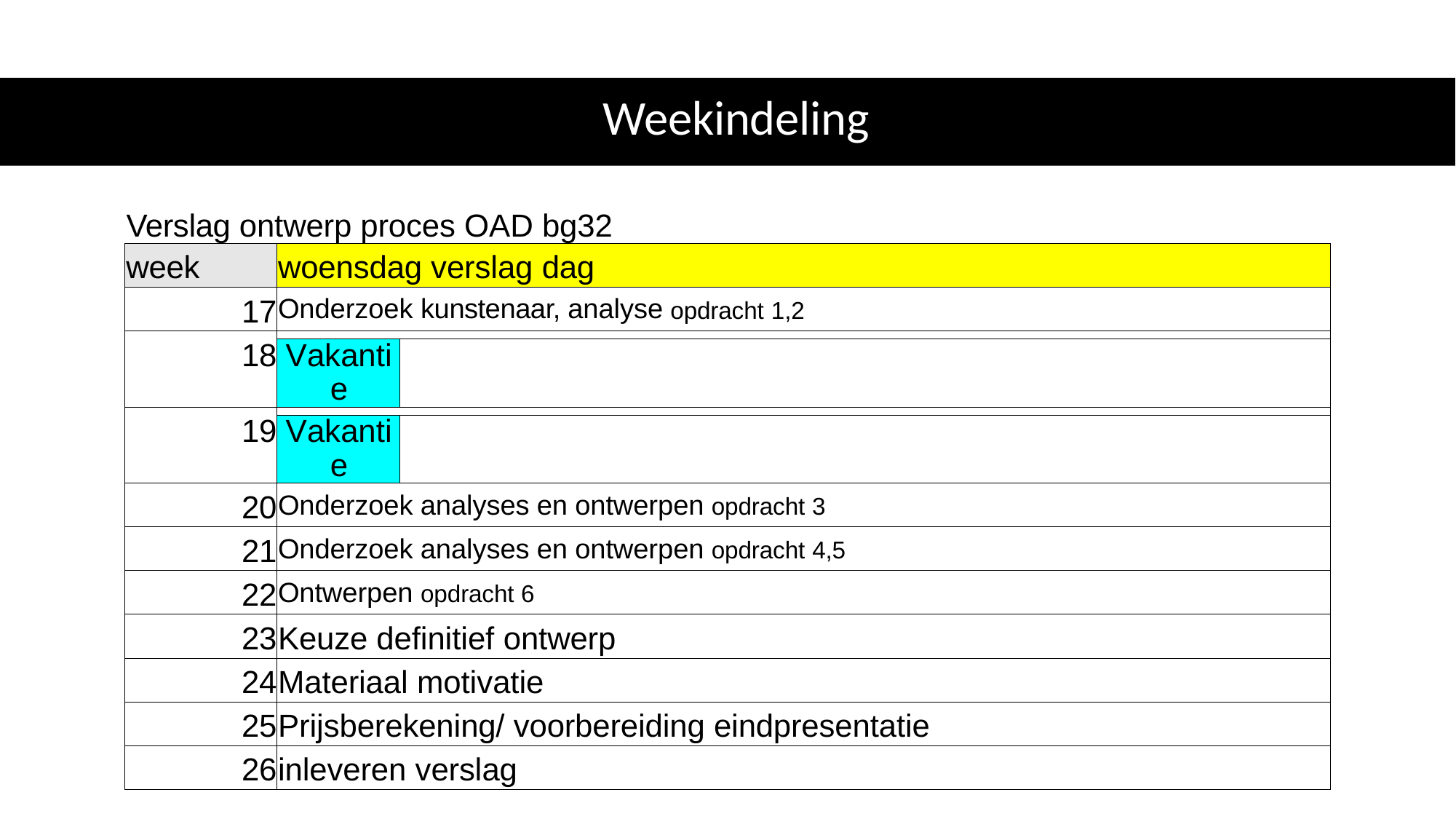

# Weekindeling
Verslag ontwerp proces OAD bg32
| week | woensdag verslag dag |  |
| --- | --- | --- |
| 17 | Onderzoek kunstenaar, analyse opdracht 1,2 |  |
| 18 |  |  |
|  | Vakantie |  |
| 19 |  |  |
|  | Vakantie |  |
| 20 | Onderzoek analyses en ontwerpen opdracht 3 |  |
| 21 | Onderzoek analyses en ontwerpen opdracht 4,5 |  |
| 22 | Ontwerpen opdracht 6 |  |
| 23 | Keuze definitief ontwerp |  |
| 24 | Materiaal motivatie |  |
| 25 | Prijsberekening/ voorbereiding eindpresentatie |  |
| 26 | inleveren verslag |  |